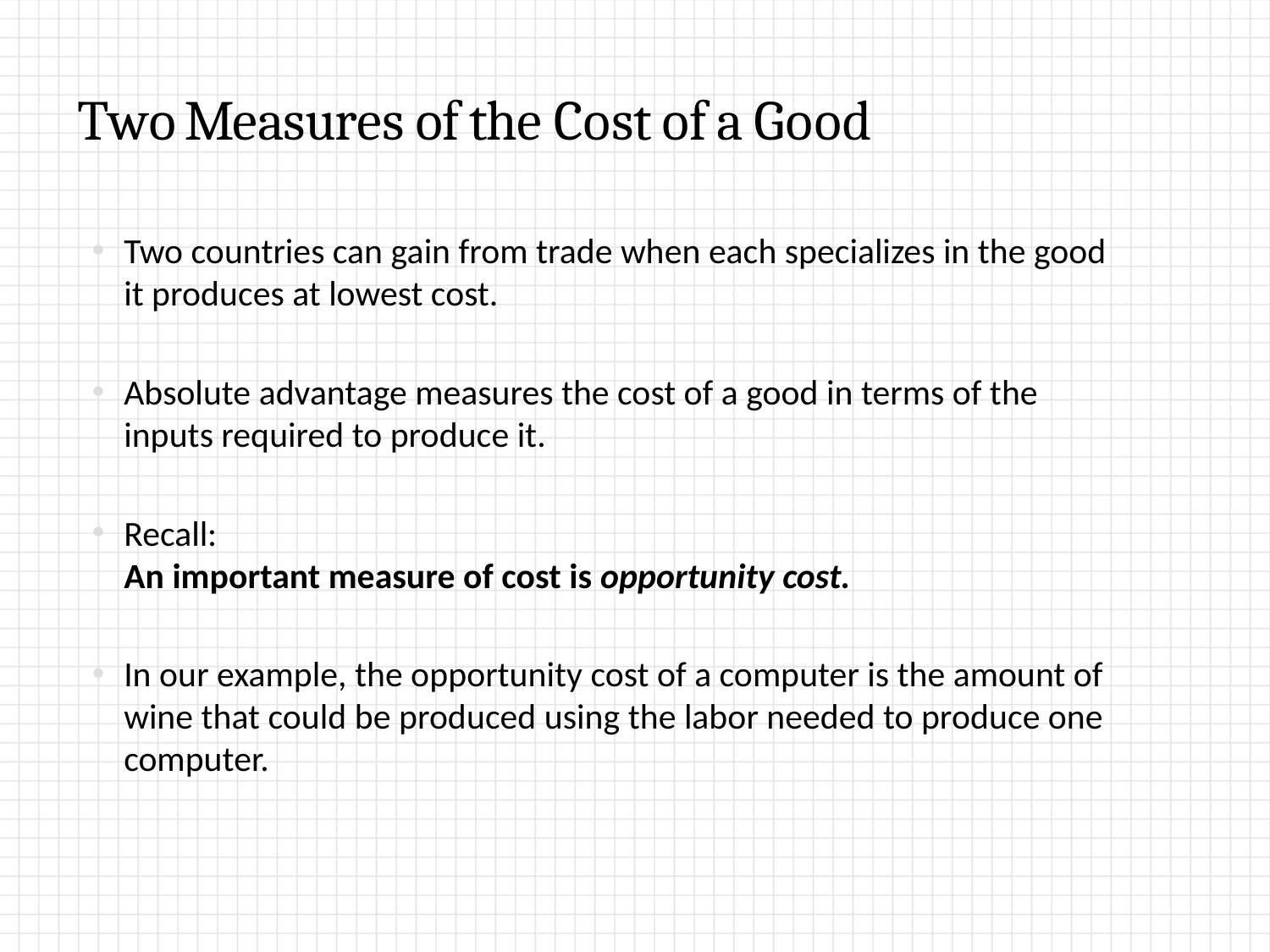

0
# Two Measures of the Cost of a Good
Two countries can gain from trade when each specializes in the good it produces at lowest cost.

Absolute advantage measures the cost of a good in terms of the inputs required to produce it.

Recall:
An important measure of cost is opportunity cost.

In our example, the opportunity cost of a computer is the amount of wine that could be produced using the labor needed to produce one computer.